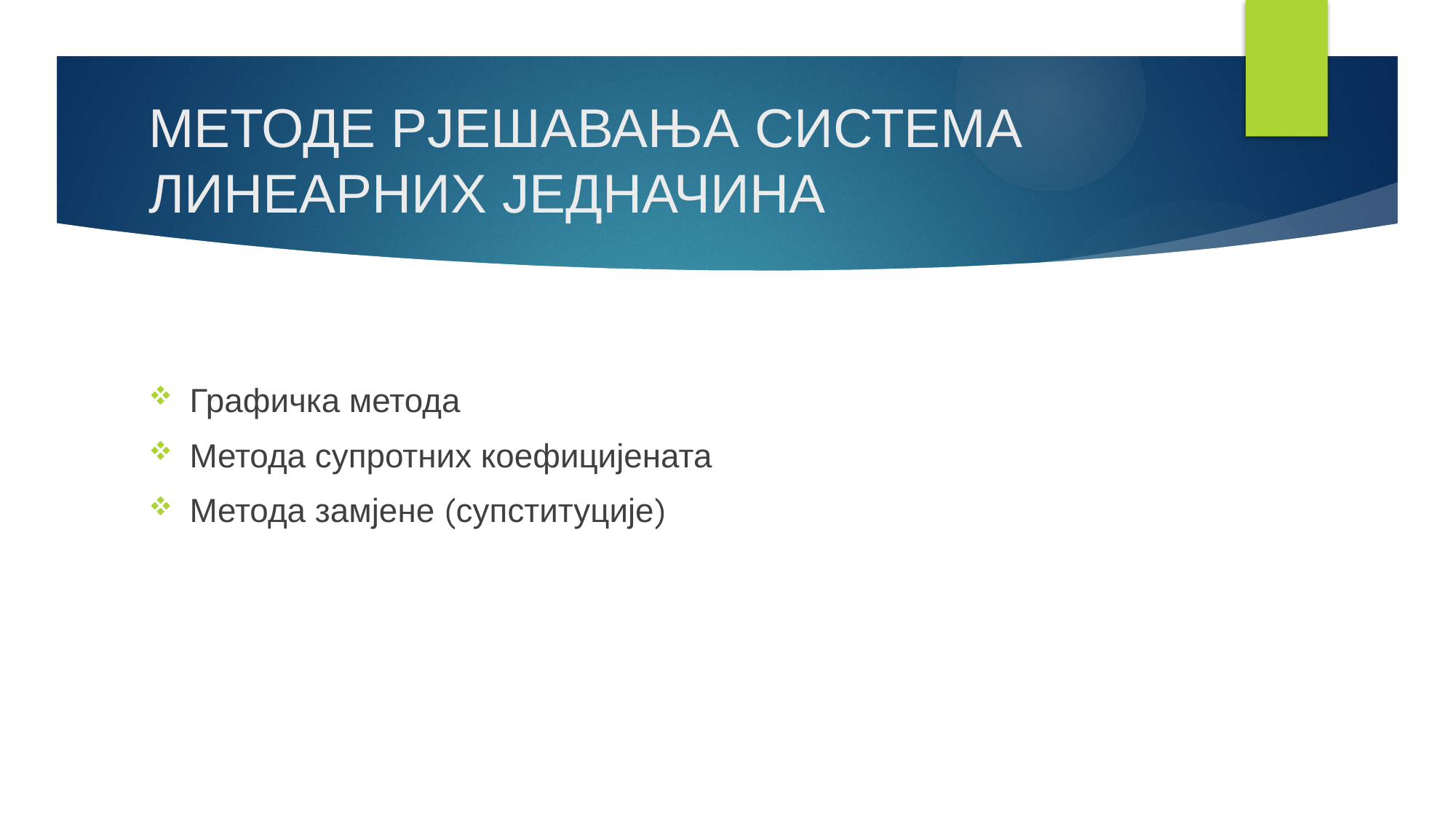

# МЕТОДЕ РЈЕШАВАЊА СИСТЕМА ЛИНЕАРНИХ ЈЕДНАЧИНА
Графичка метода
Метода супротних коефицијената
Метода замјене (супституције)